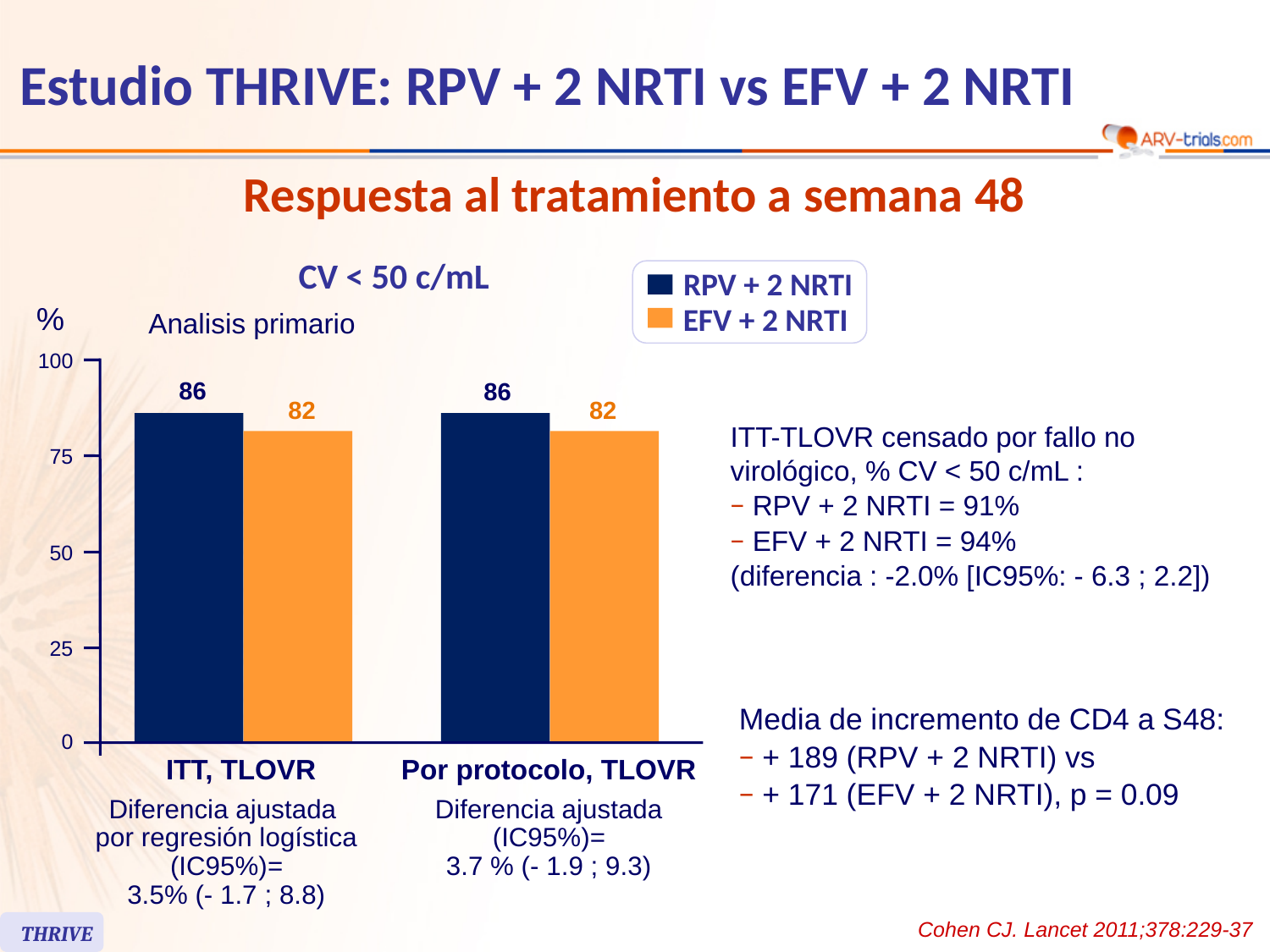

# Estudio THRIVE: RPV + 2 NRTI vs EFV + 2 NRTI
Respuesta al tratamiento a semana 48
CV < 50 c/mL
RPV + 2 NRTI

%
EFV + 2 NRTI
Analisis primario

100

86
86
82
82
ITT-TLOVR censado por fallo no virológico, % CV < 50 c/mL :
 RPV + 2 NRTI = 91%
 EFV + 2 NRTI = 94%
(diferencia : -2.0% [IC95%: - 6.3 ; 2.2])

75

50

25

Media de incremento de CD4 a S48:
 + 189 (RPV + 2 NRTI) vs
 + 171 (EFV + 2 NRTI), p = 0.09
0

ITT, TLOVR
Por protocolo, TLOVR
Diferencia ajustada
por regresión logística (IC95%)=
3.5% (- 1.7 ; 8.8)
Diferencia ajustada
(IC95%)=
3.7 % (- 1.9 ; 9.3)
Cohen CJ. Lancet 2011;378:229-37

THRIVE